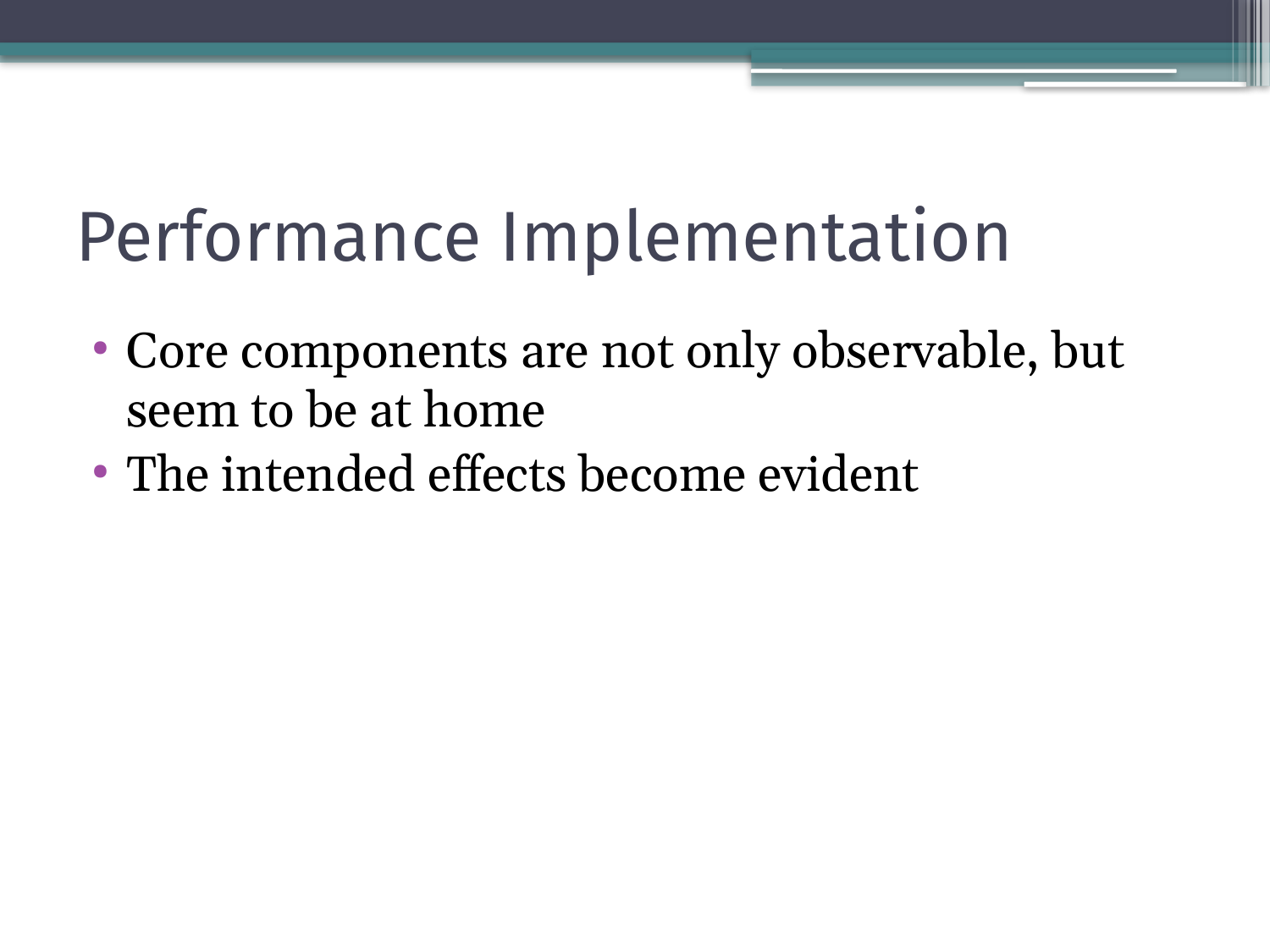

# Performance Implementation
Core components are not only observable, but seem to be at home
The intended effects become evident